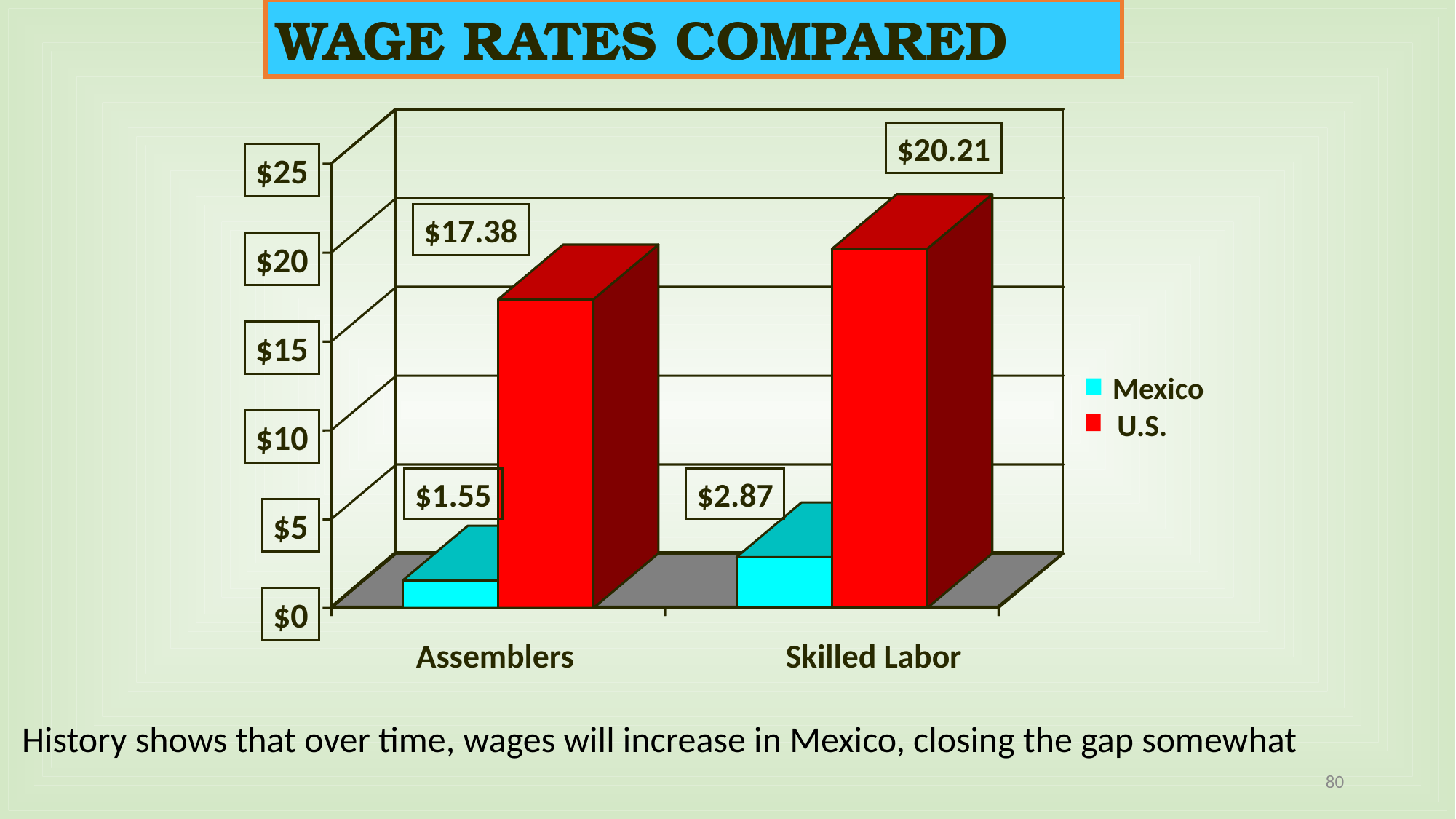

WAGE RATES COMPARED

$20.21
$25

$17.38
$20

$15

Mexico

U.S.

$10

$1.55
$2.87
$5

$0

Assemblers
Skilled Labor
History shows that over time, wages will increase in Mexico, closing the gap somewhat
80